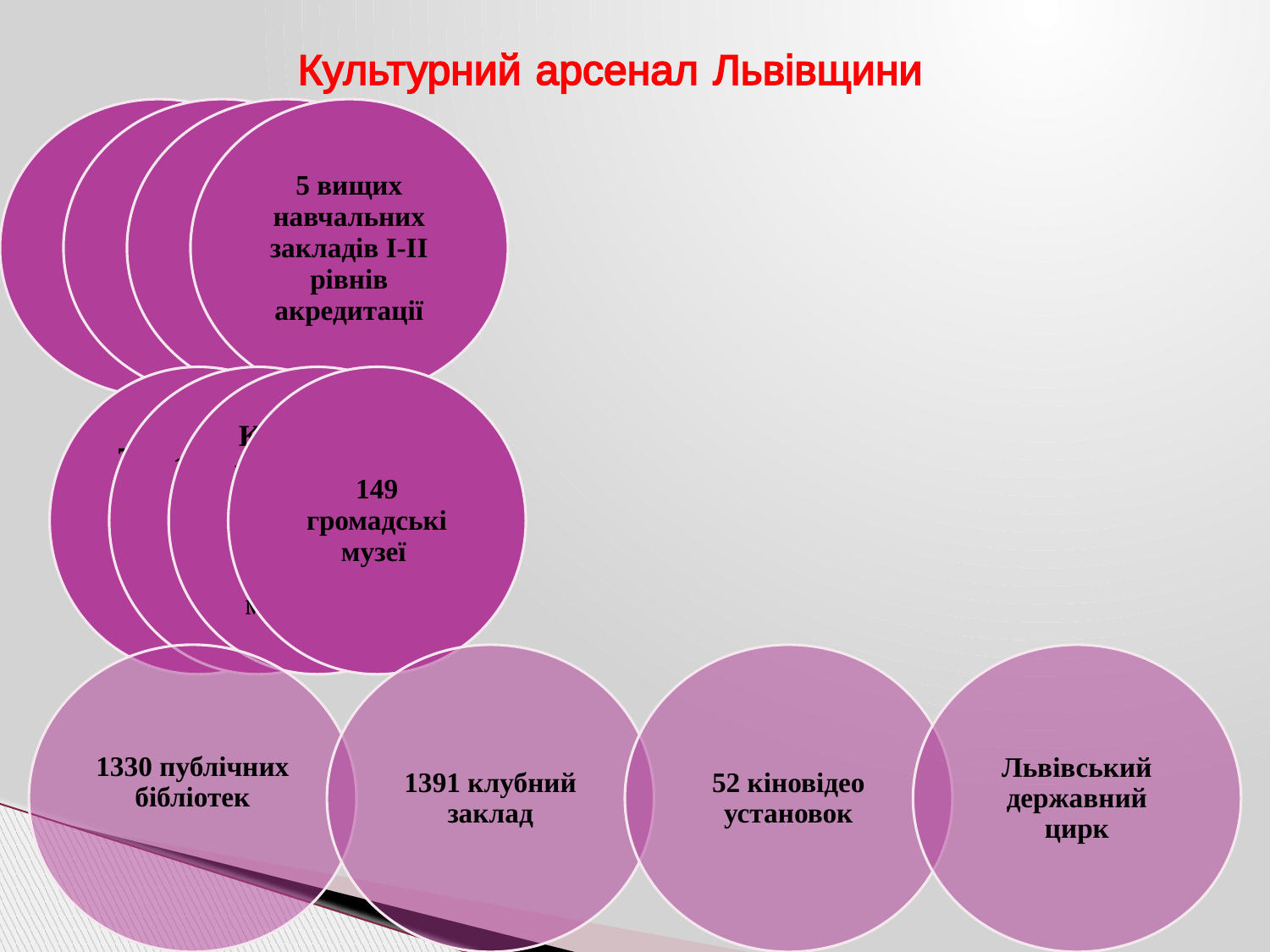

Культурний арсенал Львівщини
9 театрів

1330 публічних бібліотек

1391 клубний заклад
52 кіновідео установок
Львівський державний цирк